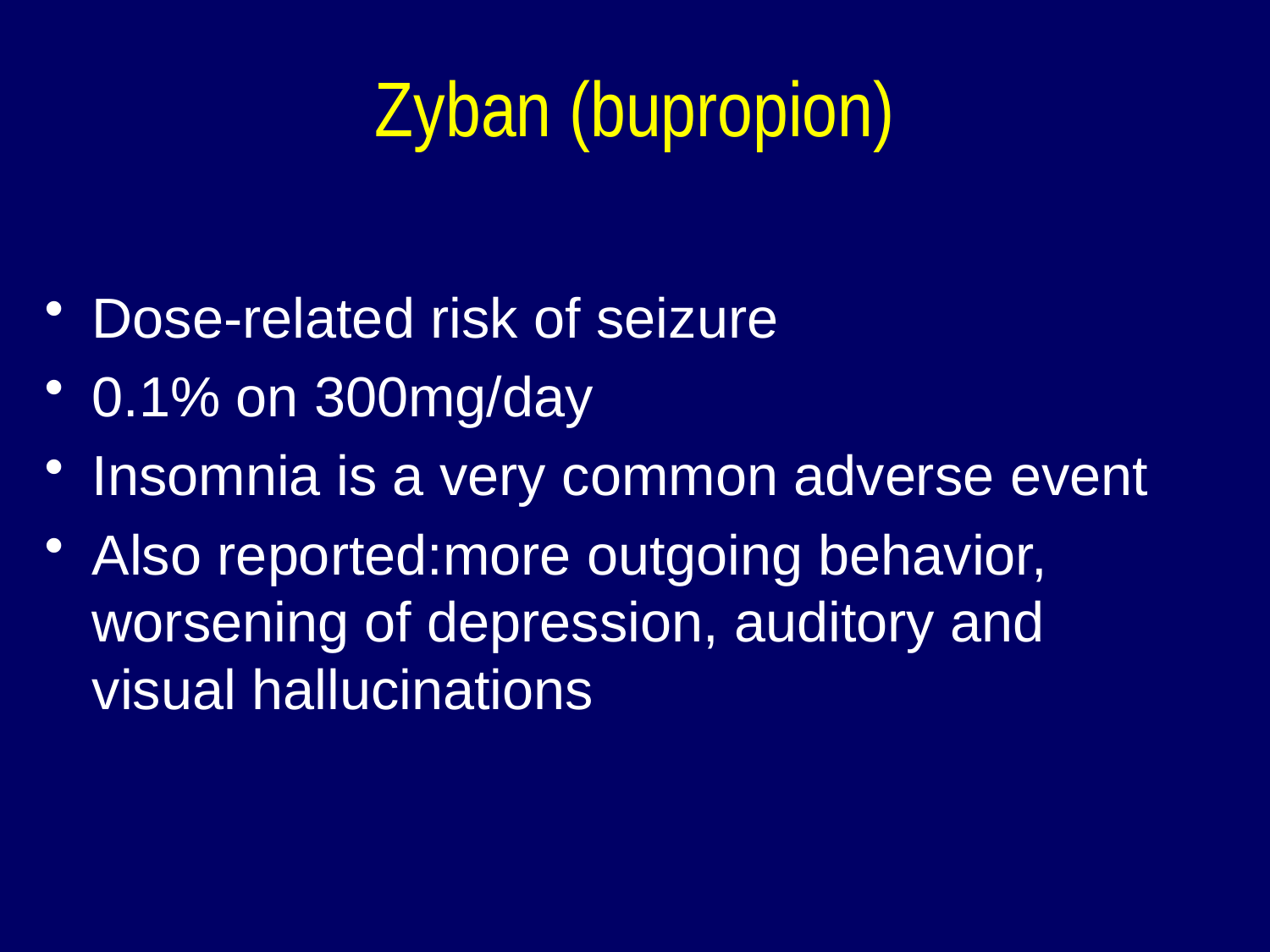

# Zyban (bupropion)
Dose-related risk of seizure
0.1% on 300mg/day
Insomnia is a very common adverse event
Also reported:more outgoing behavior, worsening of depression, auditory and visual hallucinations